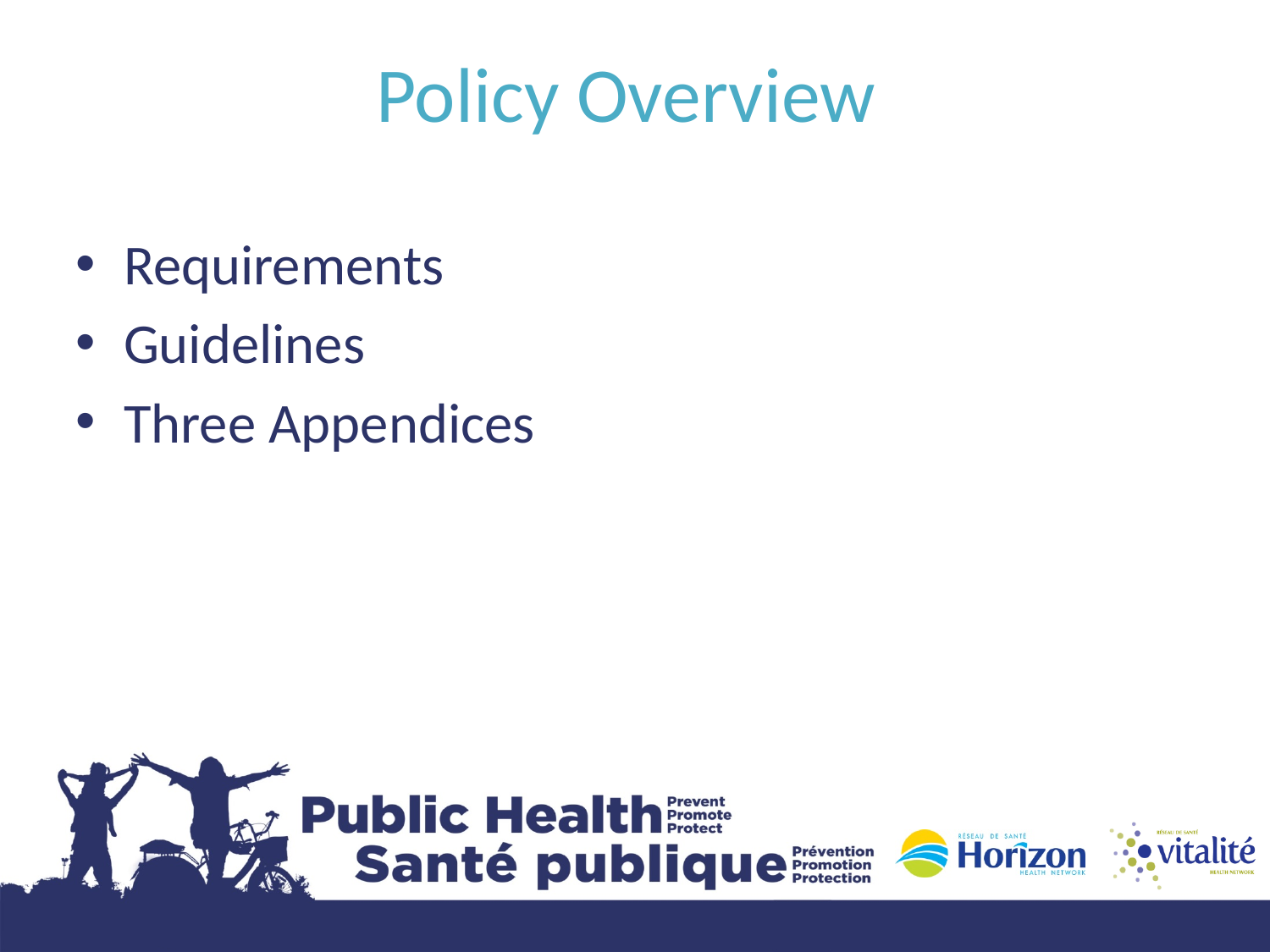

# Policy Overview
Requirements
Guidelines
Three Appendices